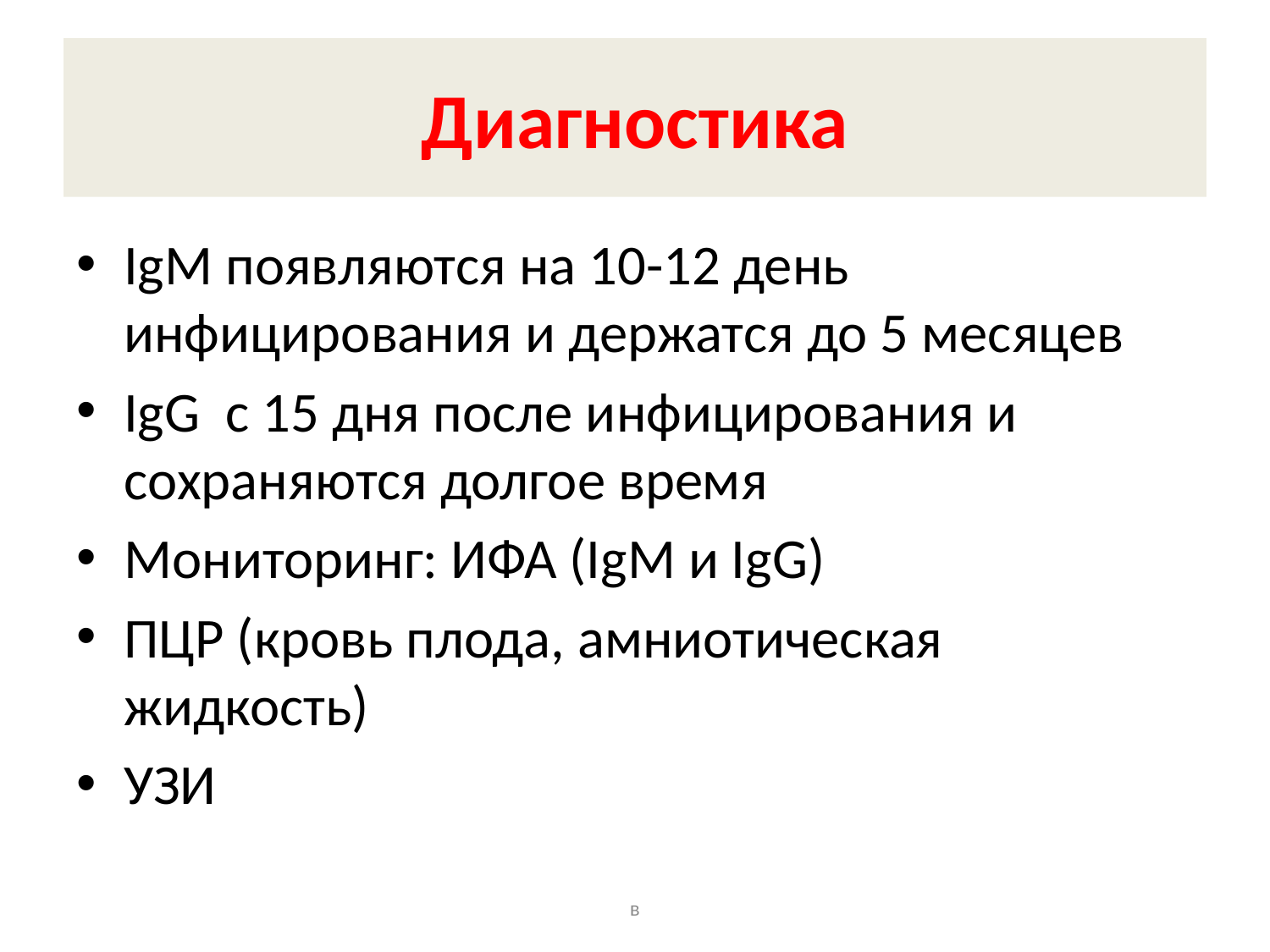

# Диагностика
IgM появляются на 10-12 день инфицирования и держатся до 5 месяцев
IgG  c 15 дня после инфицирования и сохраняются долгое время
Мониторинг: ИФА (IgM и IgG)
ПЦР (кровь плода, амниотическая жидкость)
УЗИ
в